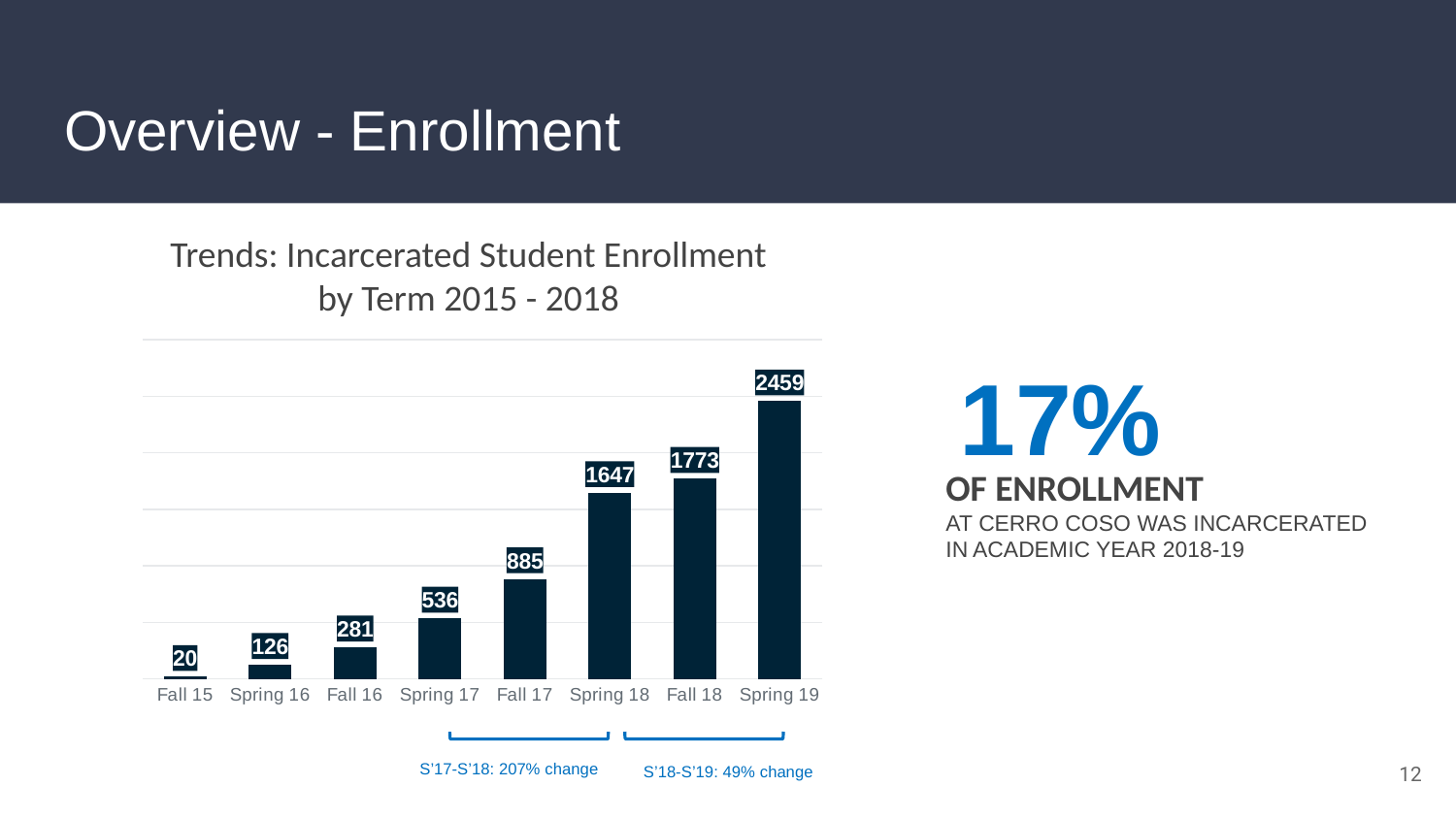

# Overview - Enrollment
Trends: Incarcerated Student Enrollment
by Term 2015 - 2018

### Chart

| Category |  |
|---|---|
| Fall 15 | 20.0 |
| Spring 16 | 126.0 |
| Fall 16 | 281.0 |
| Spring 17 | 536.0 |
| Fall 17 | 885.0 |
| Spring 18 | 1647.0 |
| Fall 18 | 1773.0 |
| Spring 19 | 2459.0 |
17%
Of Enrollment
at Cerro Coso was Incarcerated in Academic Year 2018-19

12
S’17-S’18: 207% change
S’18-S’19: 49% change